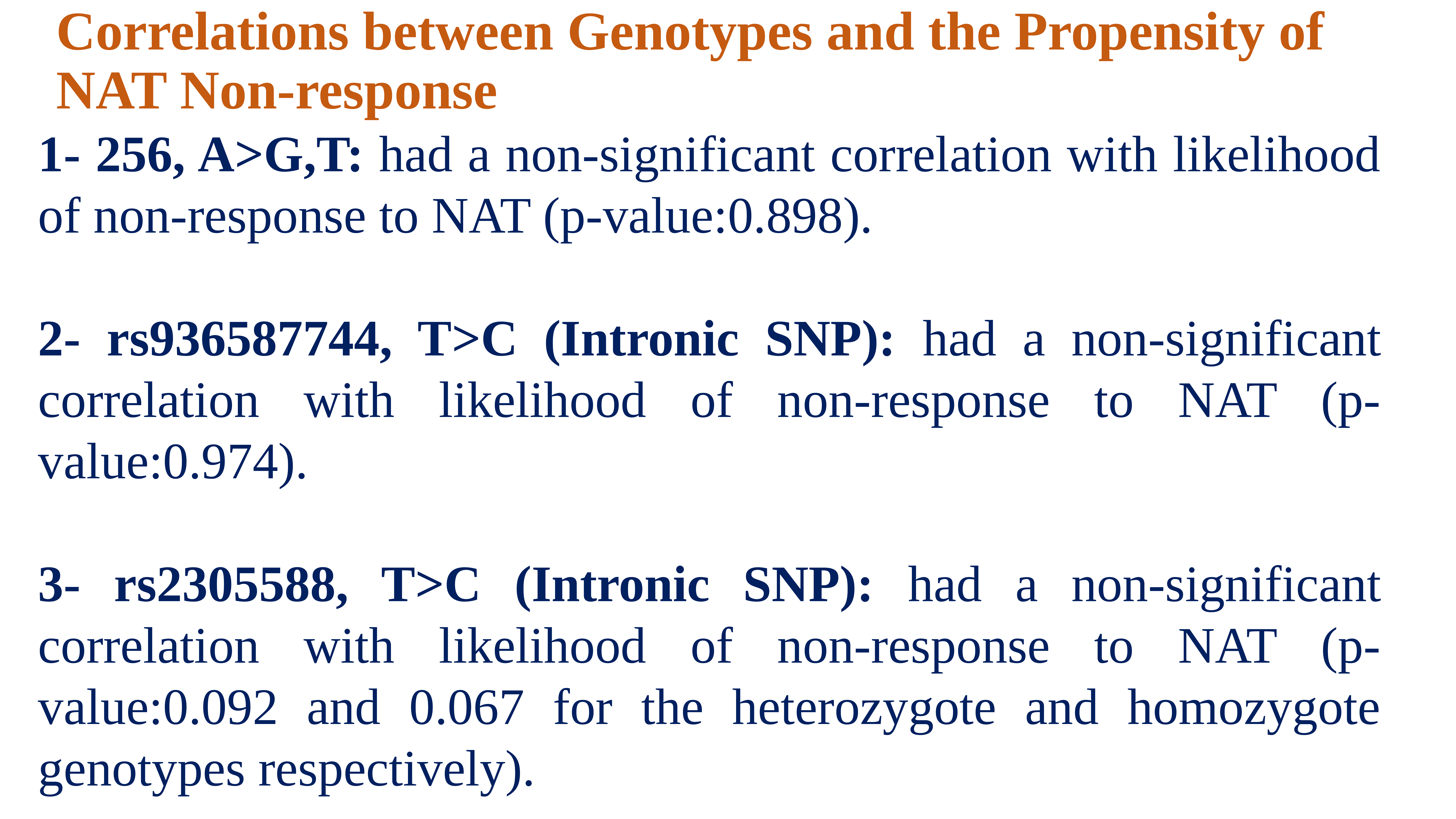

# Correlations between Genotypes and the Propensity of NAT Non-response
1- 256, A˃G,T: had a non-significant correlation with likelihood of non-response to NAT (p-value:0.898).

2- rs936587744, T˃C (Intronic SNP): had a non-significant correlation with likelihood of non-response to NAT (p-value:0.974).

3- rs2305588, T˃C (Intronic SNP): had a non-significant correlation with likelihood of non-response to NAT (p-value:0.092 and 0.067 for the heterozygote and homozygote genotypes respectively).